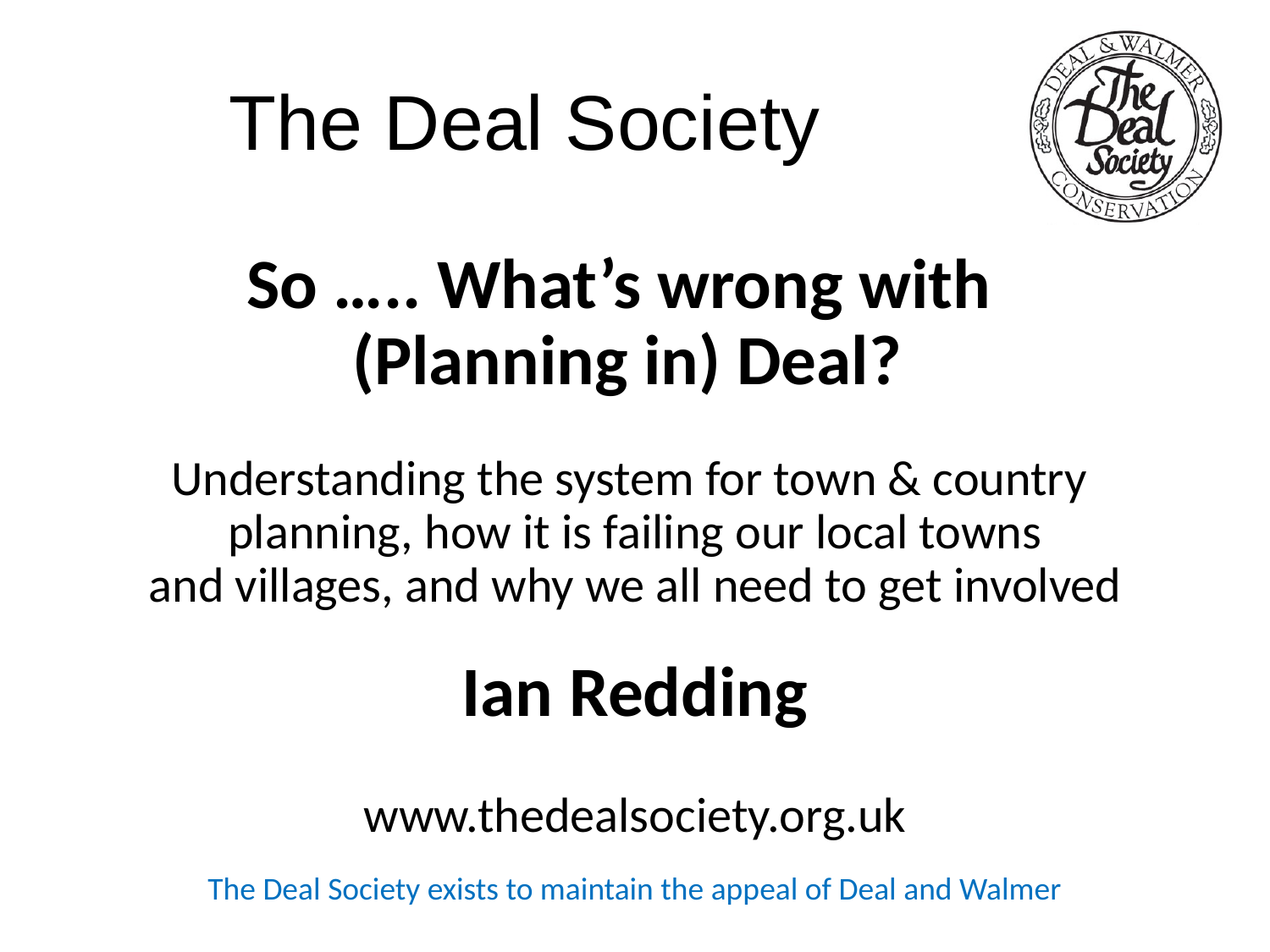

# So ….. What’s wrong with (Planning in) Deal? Understanding the system for town & country planning, how it is failing our local towns and villages, and why we all need to get involved
Ian Redding

www.thedealsociety.org.uk